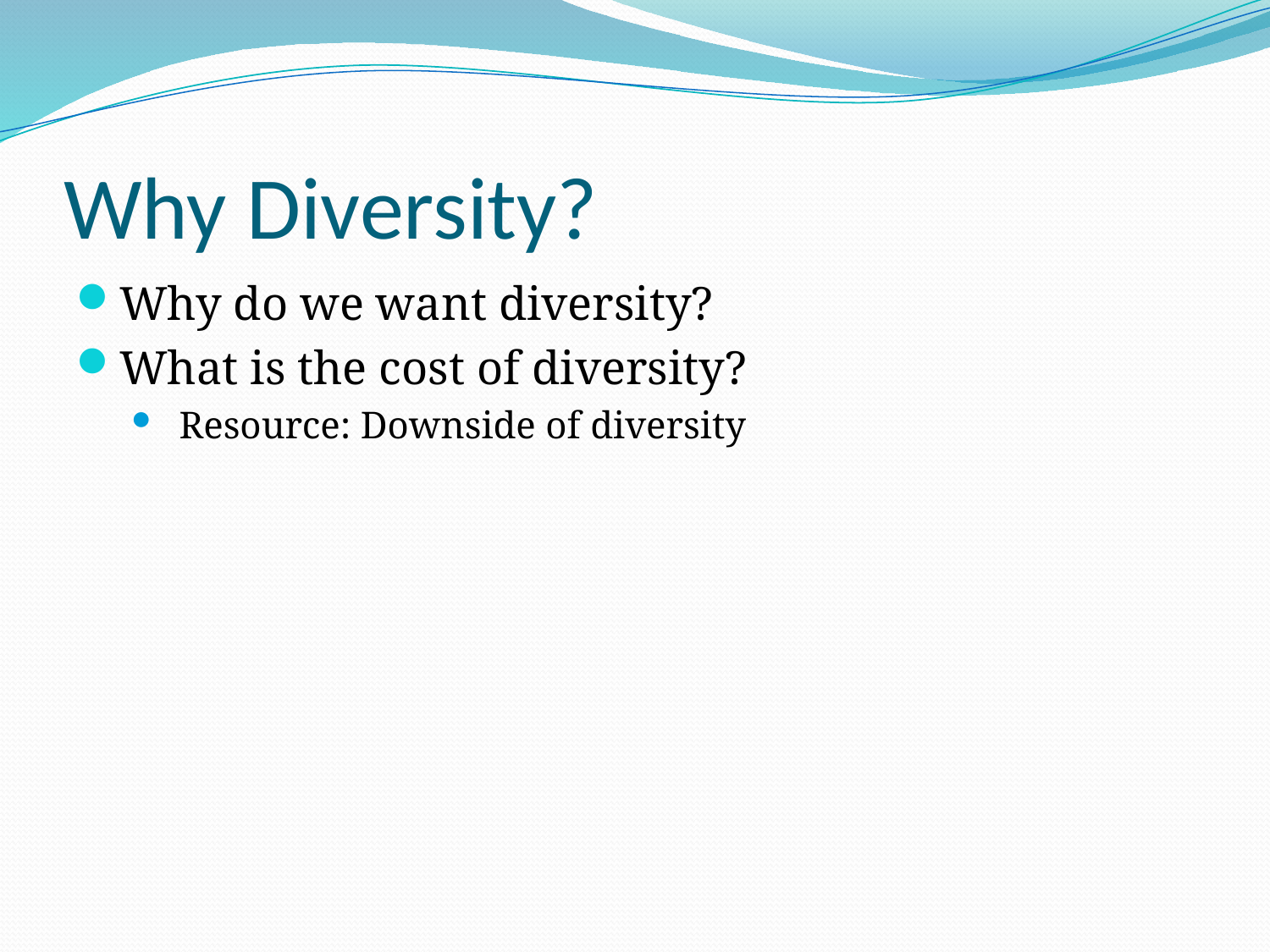

# Why Diversity?
Why do we want diversity?
What is the cost of diversity?
Resource: Downside of diversity